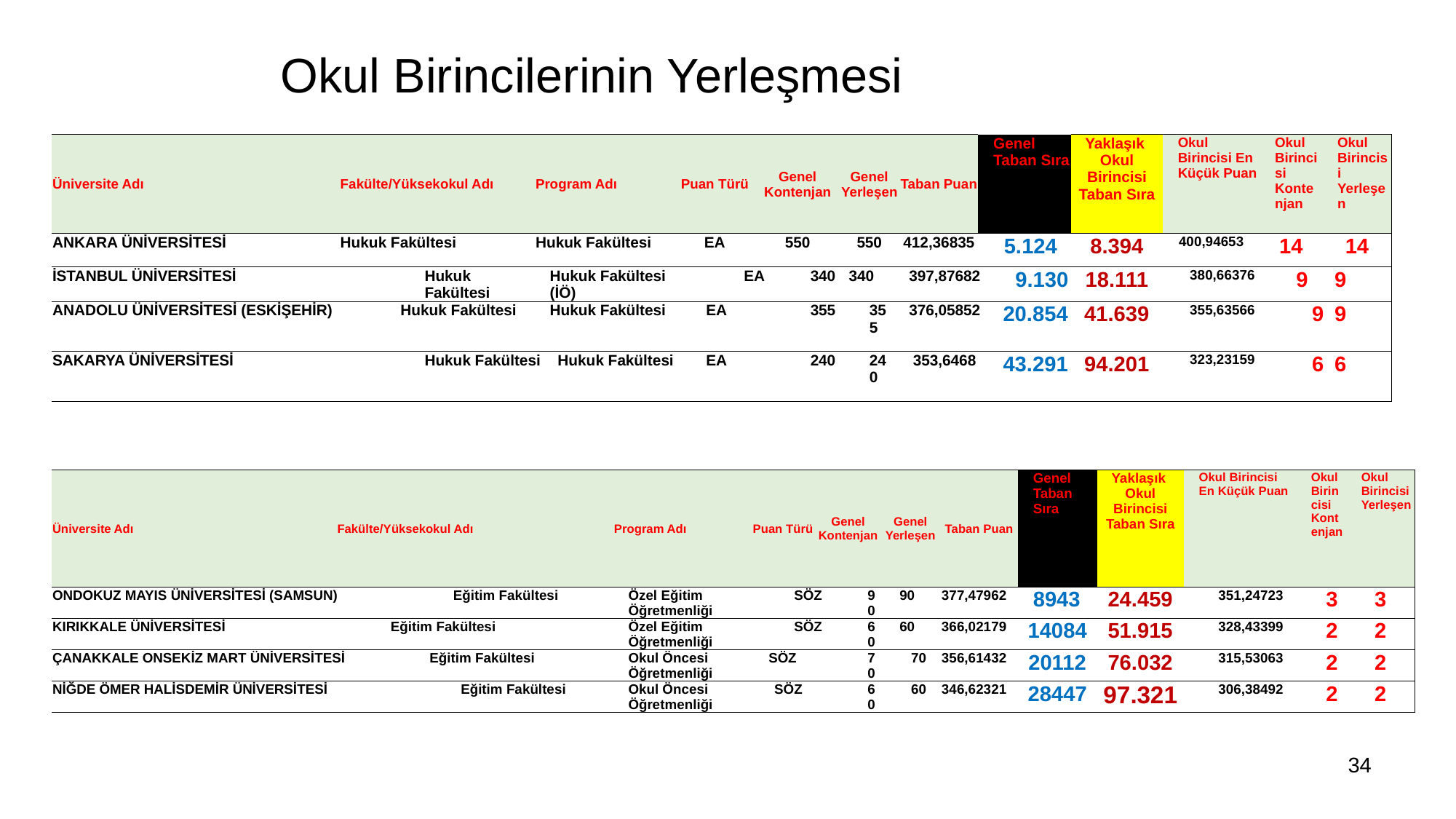

# Okul Birincilerinin Yerleşmesi
| Üniversite Adı | Fakülte/Yüksekokul Adı |  |  | Program Adı |  | Puan Türü |  | Genel Kontenjan |  | Genel Yerleşen |  | Taban Puan | Genel Taban Sıra |  | Yaklaşık Okul Birincisi Taban Sıra | Okul Birincisi En Küçük Puan | Okul Birincisi Kontenjan |  | Okul Birincisi Yerleşen |
| --- | --- | --- | --- | --- | --- | --- | --- | --- | --- | --- | --- | --- | --- | --- | --- | --- | --- | --- | --- |
| ANKARA ÜNİVERSİTESİ | Hukuk Fakültesi |  |  | Hukuk Fakültesi |  | EA |  | 550 |  | 550 |  | 412,36835 | 5.124 |  | 8.394 | 400,94653 | 14 |  | 14 |
| İSTANBUL ÜNİVERSİTESİ |  |  | Hukuk Fakültesi | Hukuk Fakültesi (İÖ) |  | EA |  |  | 340 | 340 | 397,87682 |  |  | 9.130 | 18.111 | 380,66376 |  | 9 | 9 |
| ANADOLU ÜNİVERSİTESİ (ESKİŞEHİR) |  | Hukuk Fakültesi |  | Hukuk Fakültesi |  |  | EA |  | 355 | 355 | 376,05852 |  |  | 20.854 | 41.639 | 355,63566 |  | 9 | 9 |
| SAKARYA ÜNİVERSİTESİ |  |  | Hukuk Fakültesi |  | Hukuk Fakültesi |  | EA |  | 240 | 240 | 353,6468 |  |  | 43.291 | 94.201 | 323,23159 |  | 6 | 6 |
| Üniversite Adı | Fakülte/Yüksekokul Adı |  |  |  |  | Program Adı | Puan Türü |  |  | Genel Kontenjan |  | Genel Yerleşen |  | Taban Puan | Genel Taban Sıra | Yaklaşık Okul Birincisi Taban Sıra | Okul Birincisi En Küçük Puan | Okul Birincisi Kontenjan |  | Okul Birincisi Yerleşen |
| --- | --- | --- | --- | --- | --- | --- | --- | --- | --- | --- | --- | --- | --- | --- | --- | --- | --- | --- | --- | --- |
| ONDOKUZ MAYIS ÜNİVERSİTESİ (SAMSUN) |  |  |  | Eğitim Fakültesi |  | Özel Eğitim Öğretmenliği | SÖZ |  |  |  | 90 | 90 | 377,47962 |  | 8943 | 24.459 | 351,24723 |  | 3 | 3 |
| KIRIKKALE ÜNİVERSİTESİ |  | Eğitim Fakültesi |  |  |  | Özel Eğitim Öğretmenliği | SÖZ |  |  |  | 60 | 60 | 366,02179 |  | 14084 | 51.915 | 328,43399 |  | 2 | 2 |
| ÇANAKKALE ONSEKİZ MART ÜNİVERSİTESİ |  |  | Eğitim Fakültesi |  |  | Okul Öncesi Öğretmenliği |  | SÖZ |  |  | 70 | 70 | 356,61432 |  | 20112 | 76.032 | 315,53063 |  | 2 | 2 |
| NİĞDE ÖMER HALİSDEMİR ÜNİVERSİTESİ |  |  |  |  | Eğitim Fakültesi | Okul Öncesi Öğretmenliği |  |  | SÖZ |  | 60 | 60 | 346,62321 |  | 28447 | 97.321 | 306,38492 |  | 2 | 2 |
34